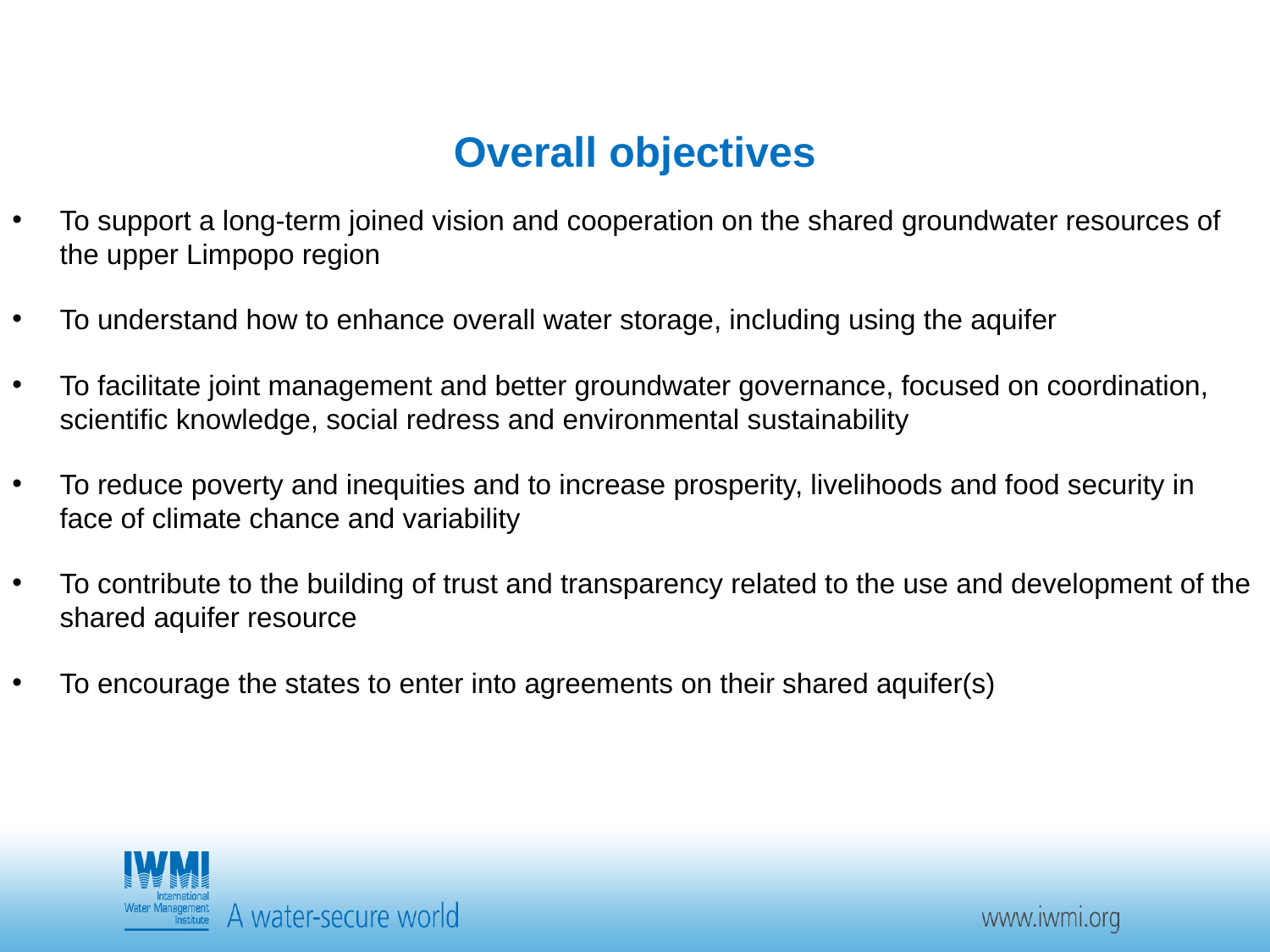

Overall objectives
To support a long-term joined vision and cooperation on the shared groundwater resources of the upper Limpopo region
To understand how to enhance overall water storage, including using the aquifer
To facilitate joint management and better groundwater governance, focused on coordination, scientific knowledge, social redress and environmental sustainability
To reduce poverty and inequities and to increase prosperity, livelihoods and food security in face of climate chance and variability
To contribute to the building of trust and transparency related to the use and development of the shared aquifer resource
To encourage the states to enter into agreements on their shared aquifer(s)